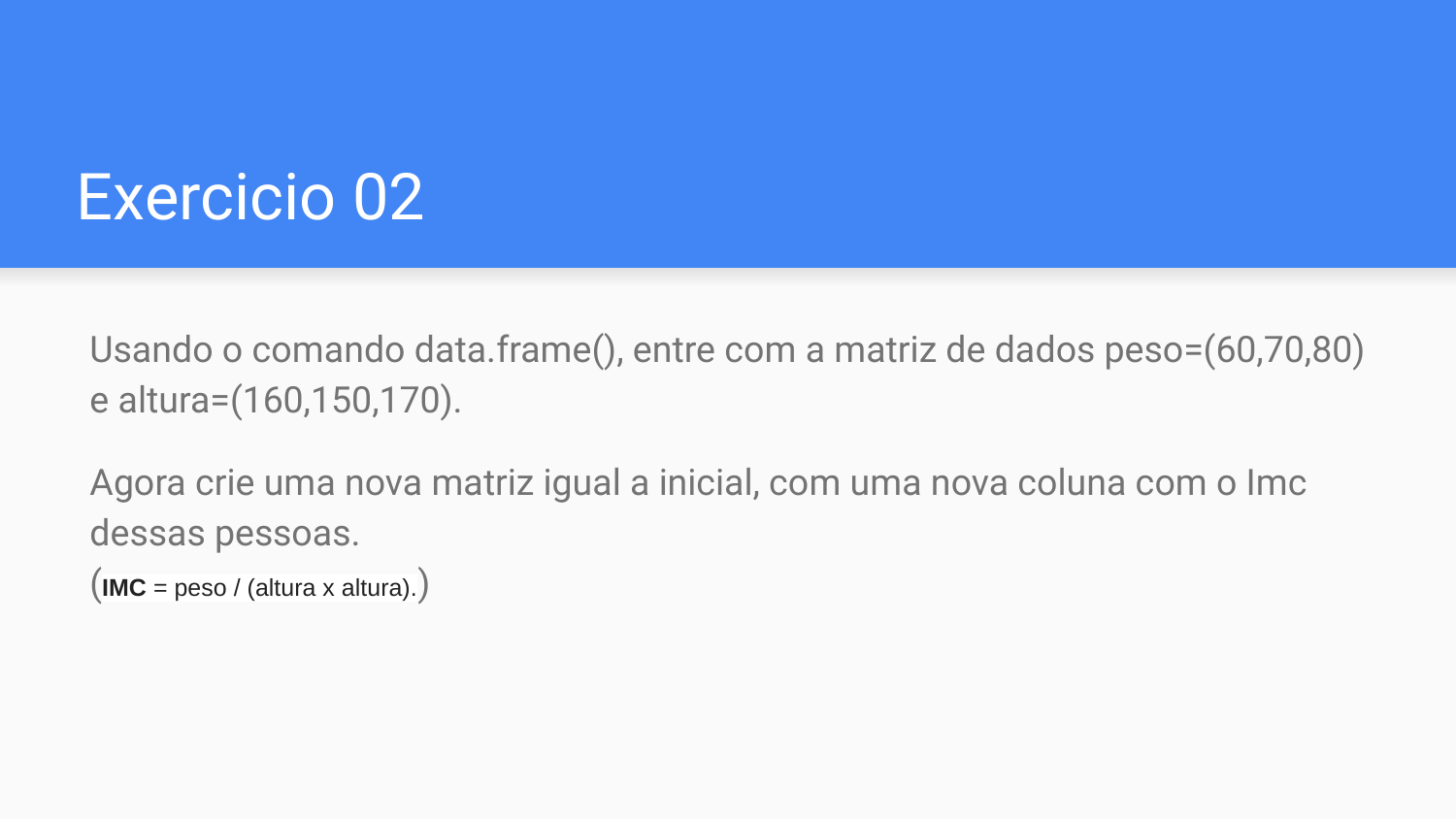

# Exercicio 02
Usando o comando data.frame(), entre com a matriz de dados peso=(60,70,80) e altura=(160,150,170).
Agora crie uma nova matriz igual a inicial, com uma nova coluna com o Imc dessas pessoas.
(IMC = peso / (altura x altura).)